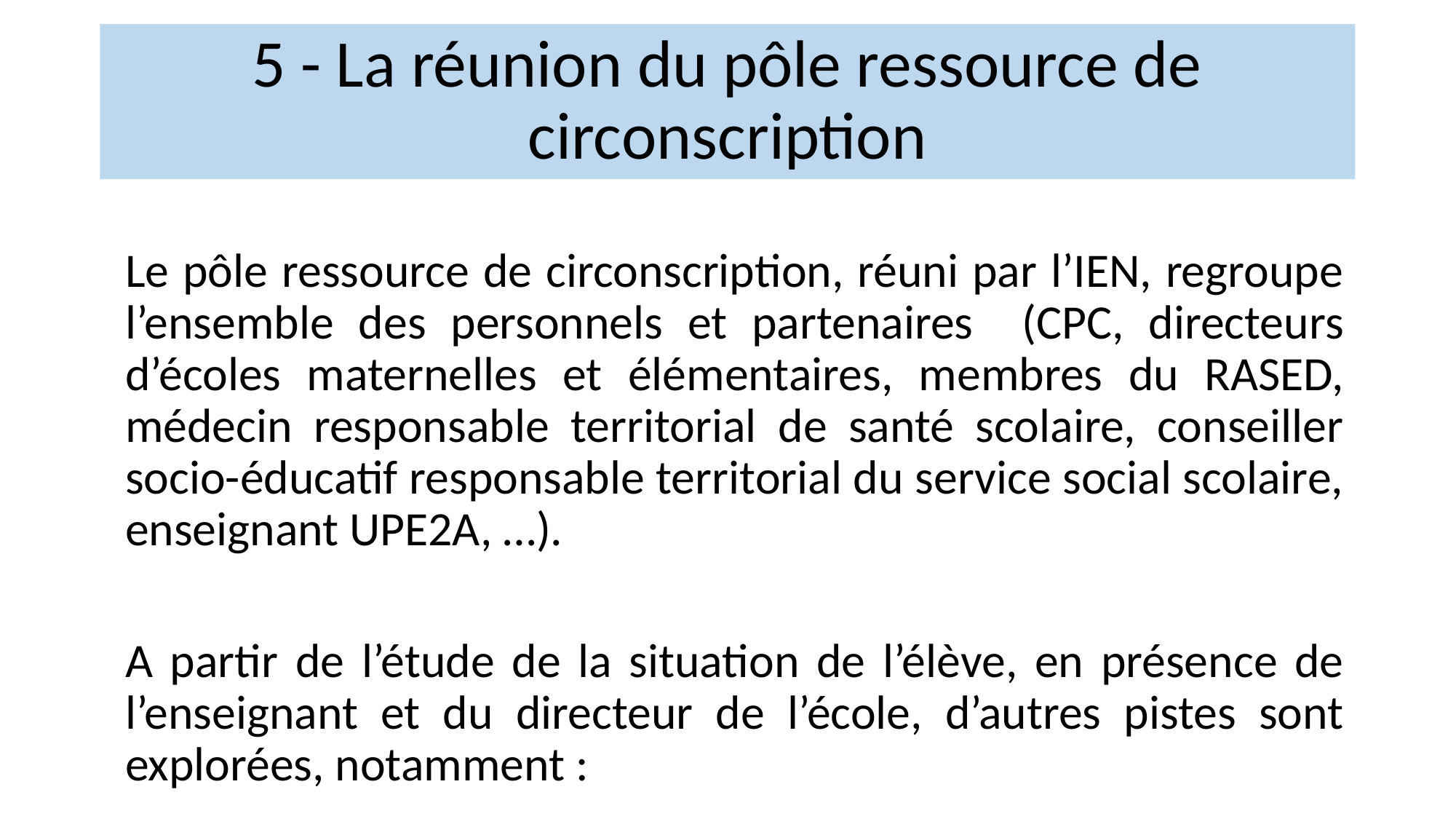

# 5 - La réunion du pôle ressource de circonscription

Le pôle ressource de circonscription, réuni par l’IEN, regroupe l’ensemble des personnels et partenaires  (CPC, directeurs d’écoles maternelles et élémentaires, membres du RASED, médecin responsable territorial de santé scolaire, conseiller socio-éducatif responsable territorial du service social scolaire, enseignant UPE2A, …).

A partir de l’étude de la situation de l’élève, en présence de l’enseignant et du directeur de l’école, d’autres pistes sont explorées, notamment :